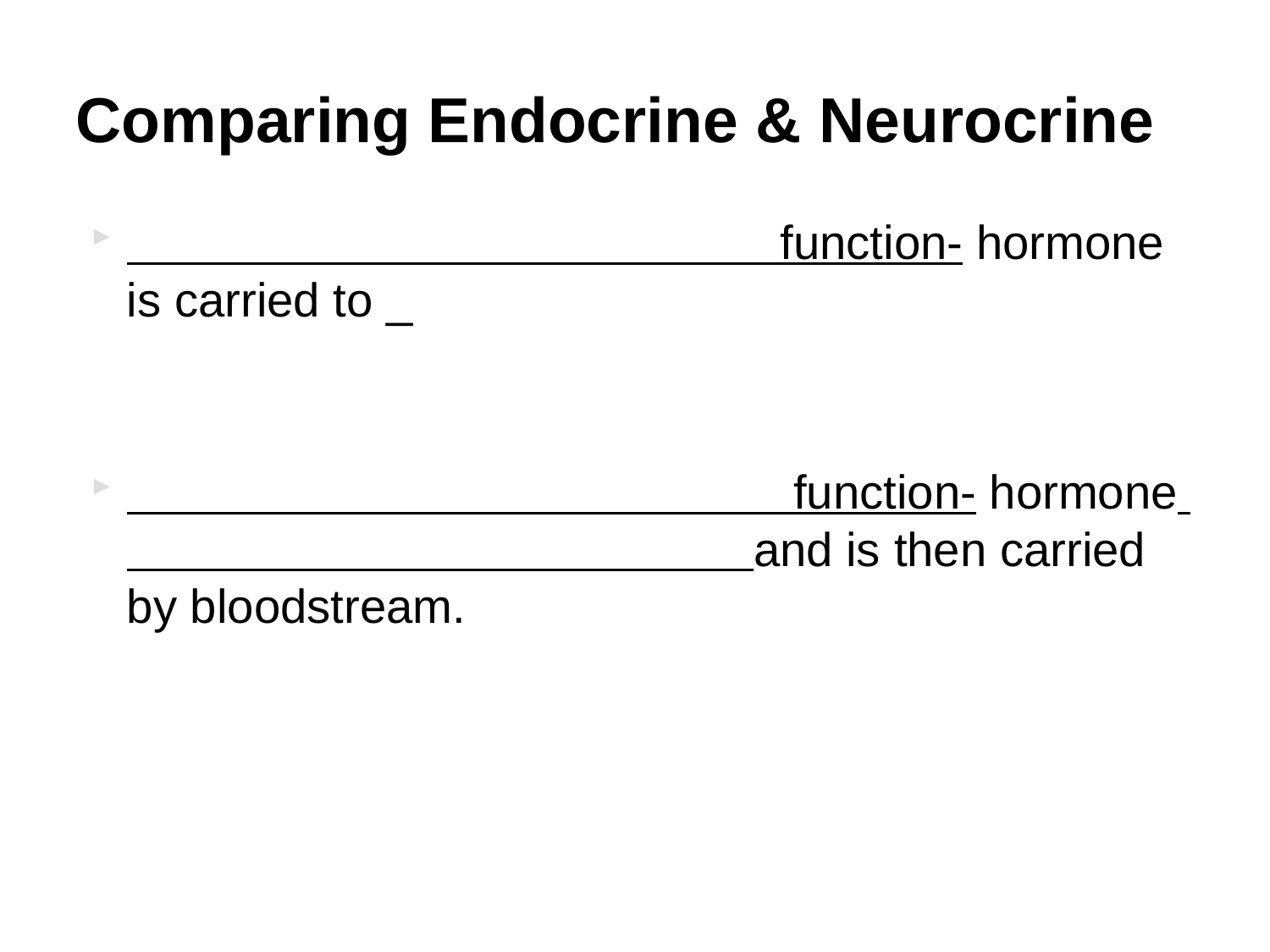

# Comparing Endocrine & Neurocrine
                                                 function- hormone is carried to _

                                                  function- hormone                                                 and is then carried by bloodstream.